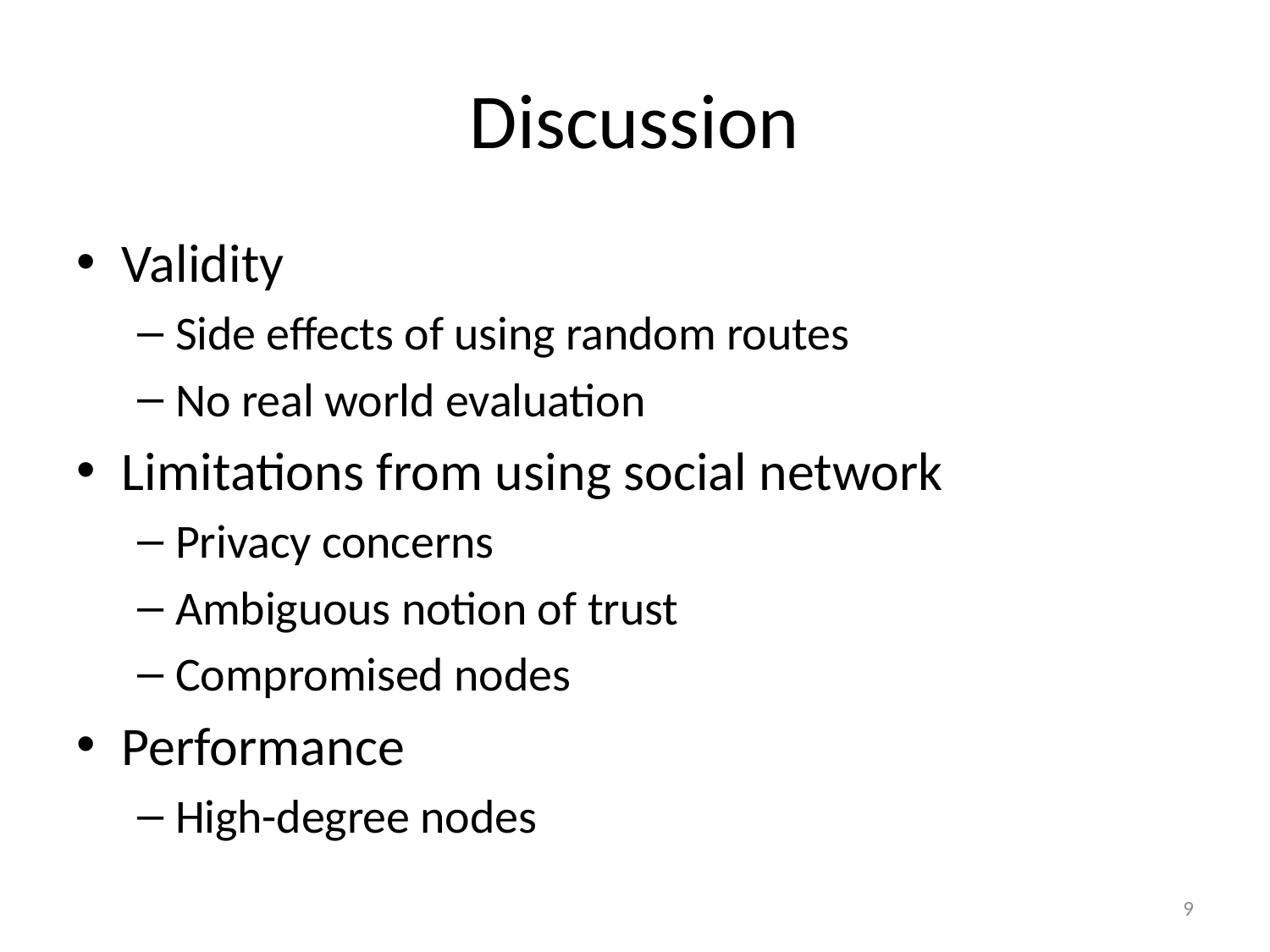

# Discussion
Validity
Side effects of using random routes
No real world evaluation
Limitations from using social network
Privacy concerns
Ambiguous notion of trust
Compromised nodes
Performance
High-degree nodes
9